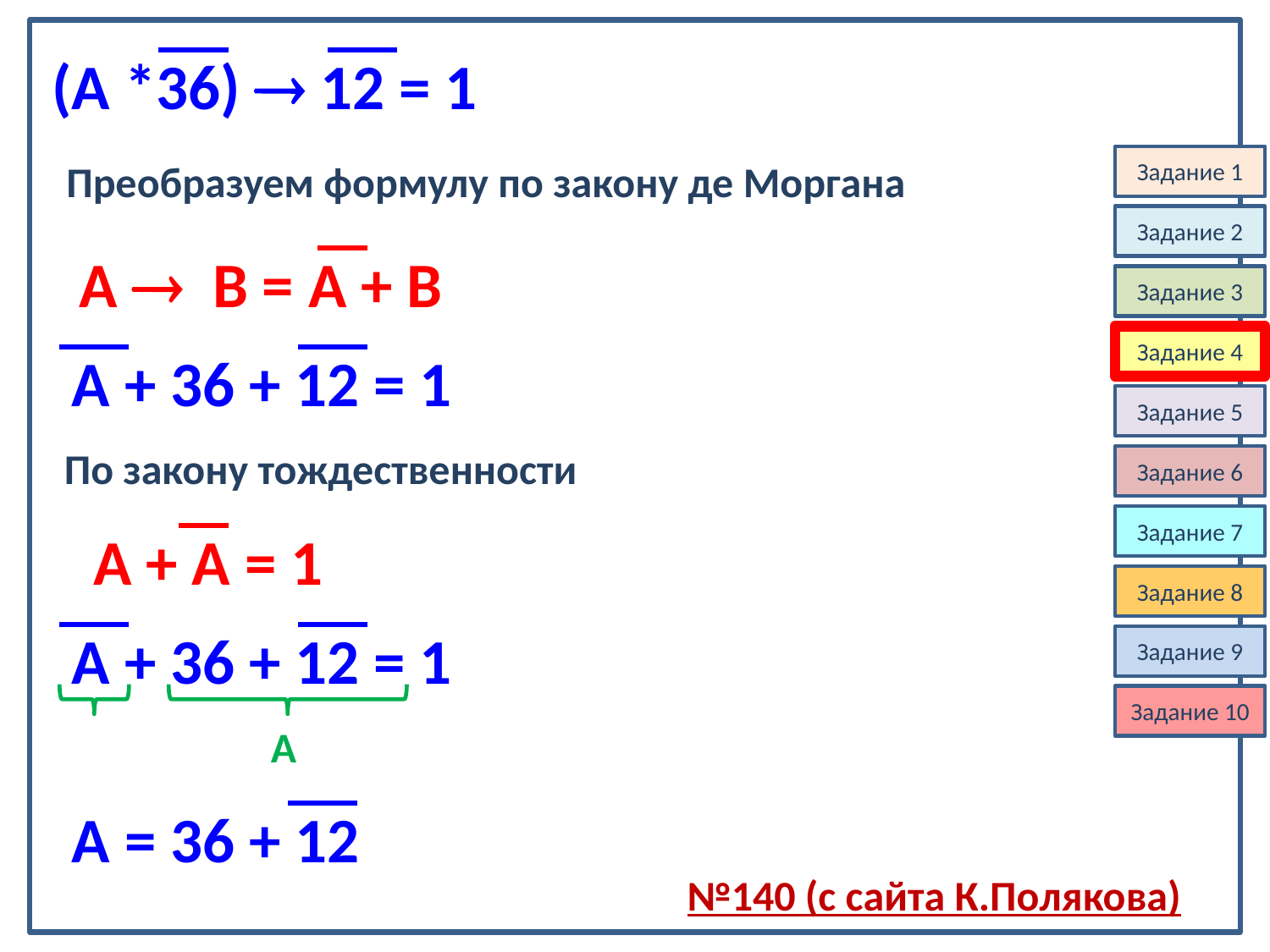

(А *36) → 12 = 1
Задание 1
Преобразуем формулу по закону де Моргана

Задание 2
А →  B = A + B
Задание 3
Задание 4
А + 36 + 12 = 1
Задание 5
По закону тождественности

Задание 6
Задание 7
А + A = 1
Задание 8

А + 36 + 12 = 1
Задание 9

Задание 10
А
А = 36 + 12

№140 (с сайта К.Полякова)